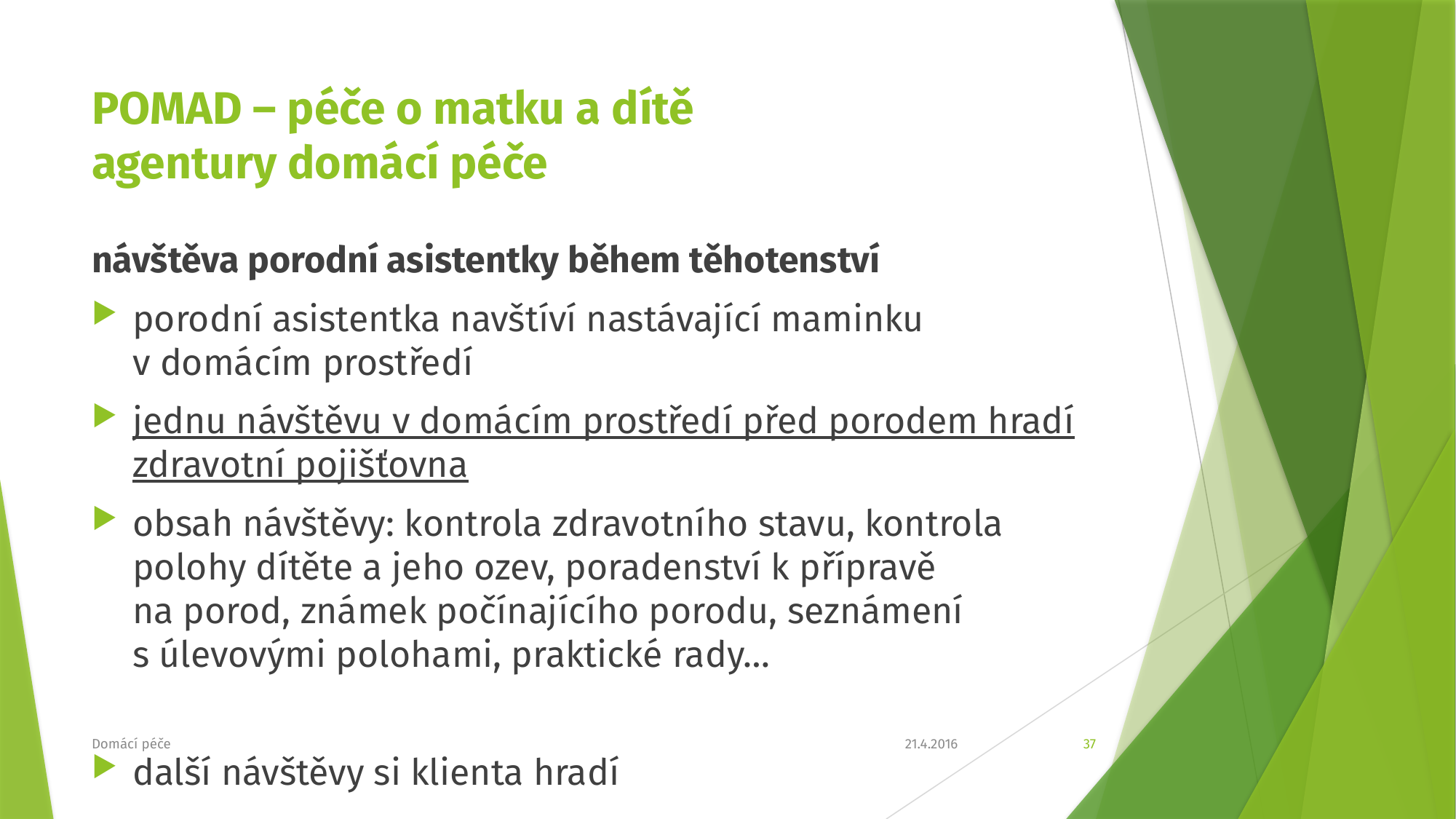

# POMAD – péče o matku a dítě agentury domácí péče
návštěva porodní asistentky během těhotenství
porodní asistentka navštíví nastávající maminku
v domácím prostředí
jednu návštěvu v domácím prostředí před porodem hradí zdravotní pojišťovna
obsah návštěvy: kontrola zdravotního stavu, kontrola polohy dítěte a jeho ozev, poradenství k přípravě
na porod, známek počínajícího porodu, seznámení
s úlevovými polohami, praktické rady…

další návštěvy si klienta hradí
Domácí péče
21.4.2016
37